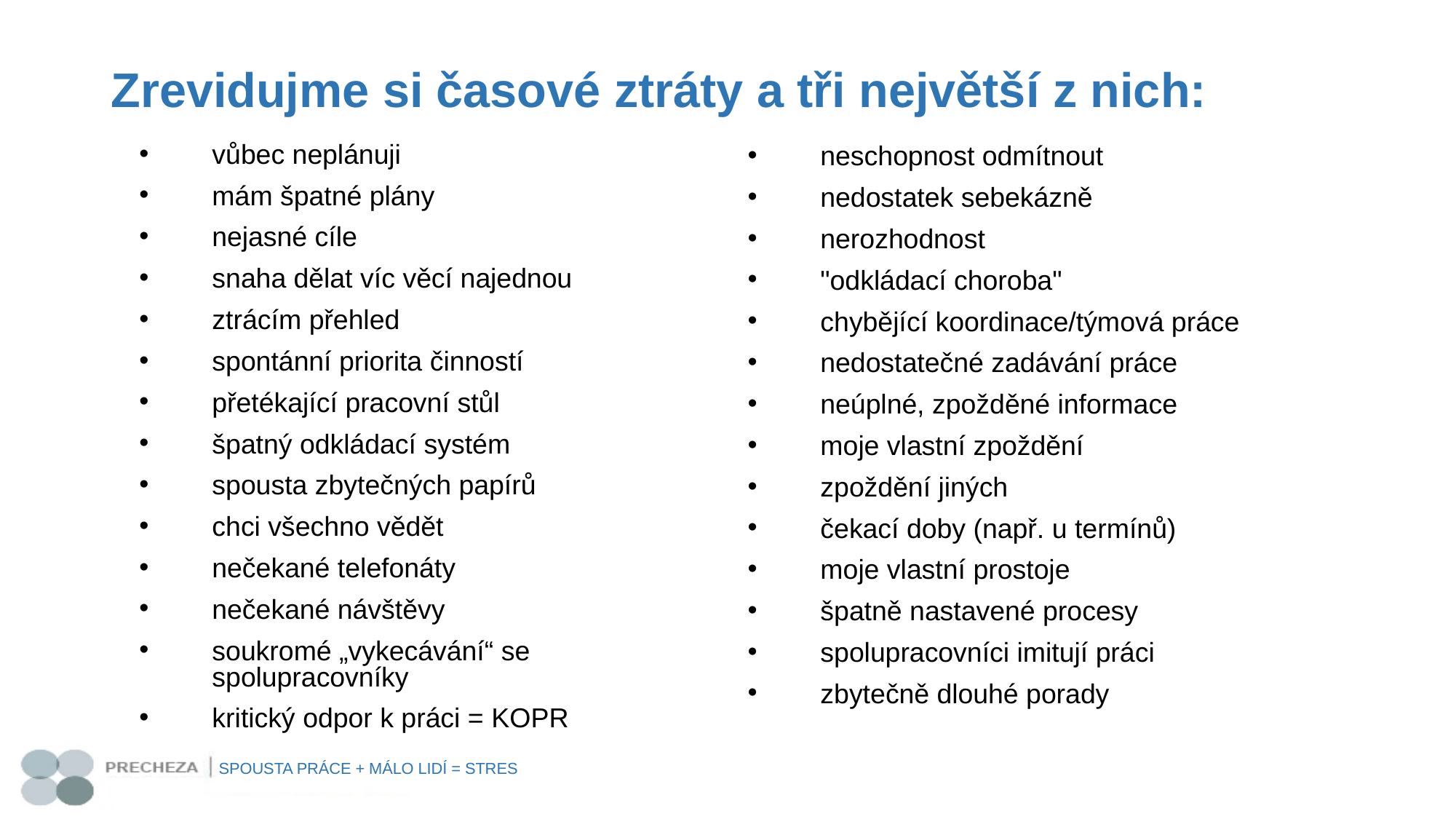

# Zrevidujme si časové ztráty a tři největší z nich:
vůbec neplánuji
mám špatné plány
nejasné cíle
snaha dělat víc věcí najednou
ztrácím přehled
spontánní priorita činností
přetékající pracovní stůl
špatný odkládací systém
spousta zbytečných papírů
chci všechno vědět
nečekané telefonáty
nečekané návštěvy
soukromé „vykecávání“ se spolupracovníky
kritický odpor k práci = KOPR

neschopnost odmítnout
nedostatek sebekázně
nerozhodnost
"odkládací choroba"
chybějící koordinace/týmová práce
nedostatečné zadávání práce
neúplné, zpožděné informace
moje vlastní zpoždění
zpoždění jiných
čekací doby (např. u termínů)
moje vlastní prostoje
špatně nastavené procesy
spolupracovníci imitují práci
zbytečně dlouhé porady
SPOUSTA PRÁCE + MÁLO LIDÍ = STRES